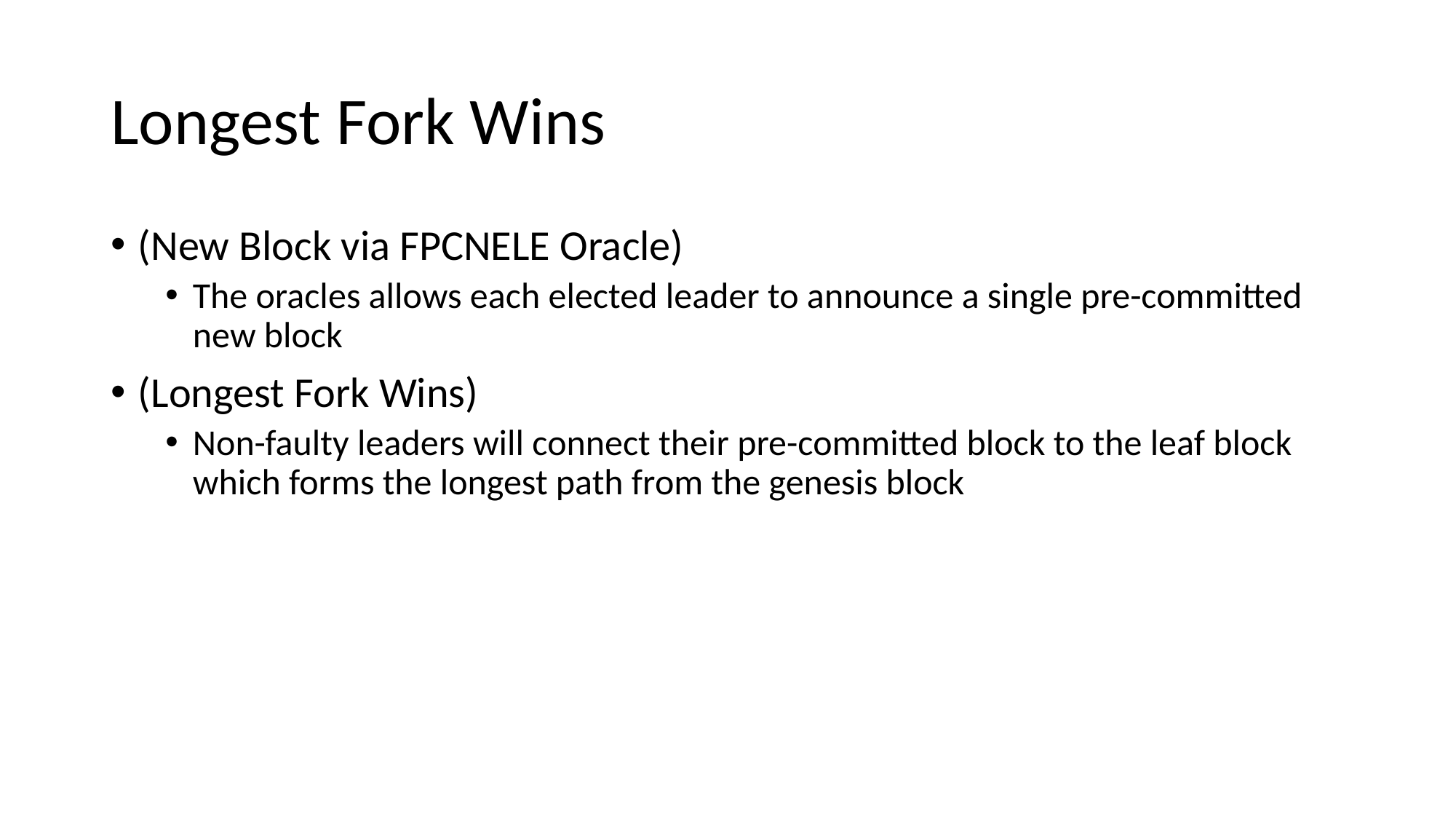

# Longest Fork Wins
(New Block via FPCNELE Oracle)
The oracles allows each elected leader to announce a single pre-committed new block
(Longest Fork Wins)
Non-faulty leaders will connect their pre-committed block to the leaf block which forms the longest path from the genesis block